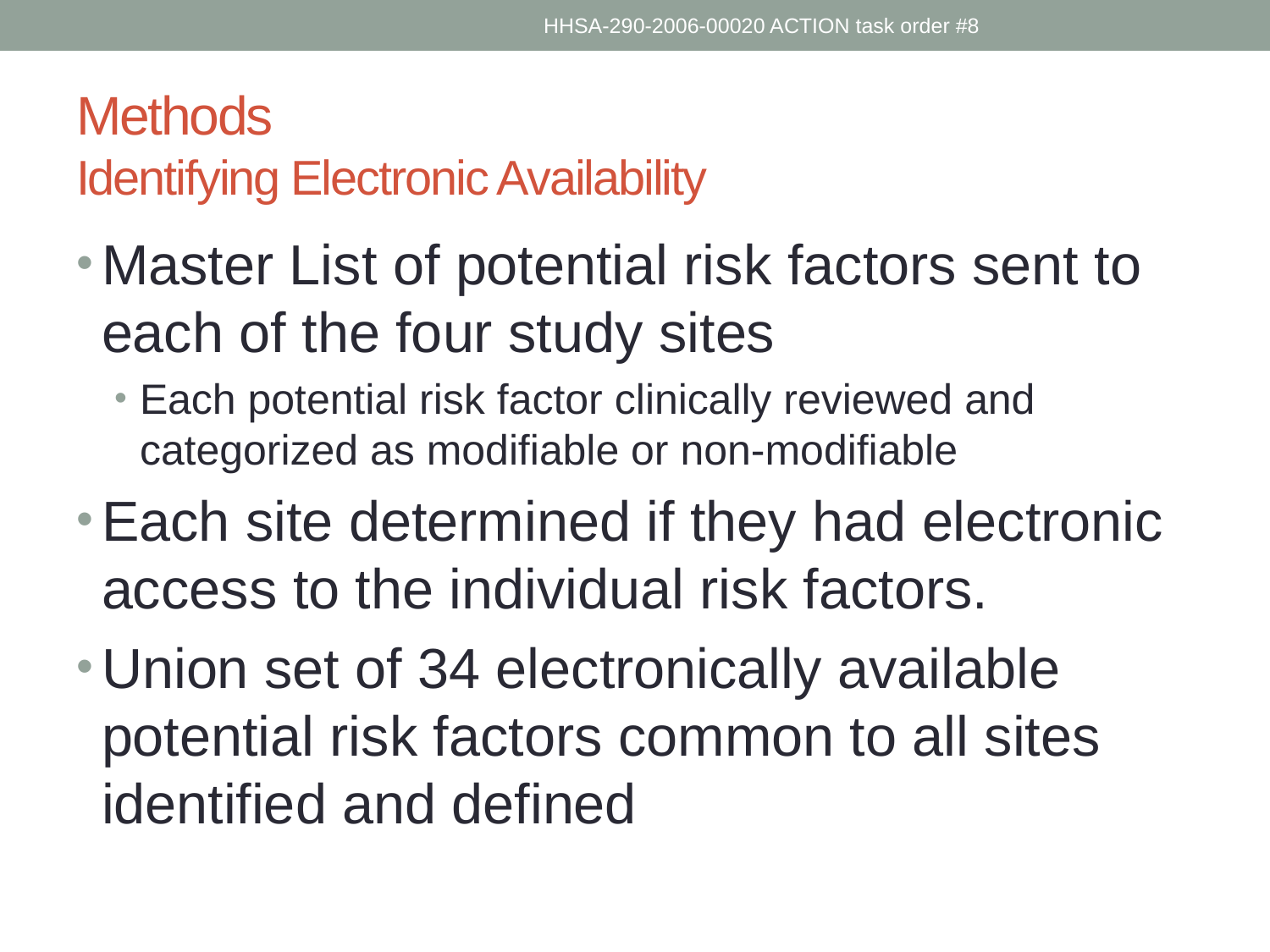

HHSA-290-2006-00020 ACTION task order #8
# Methods Identifying Electronic Availability
Master List of potential risk factors sent to each of the four study sites
Each potential risk factor clinically reviewed and categorized as modifiable or non-modifiable
Each site determined if they had electronic access to the individual risk factors.
Union set of 34 electronically available potential risk factors common to all sites identified and defined